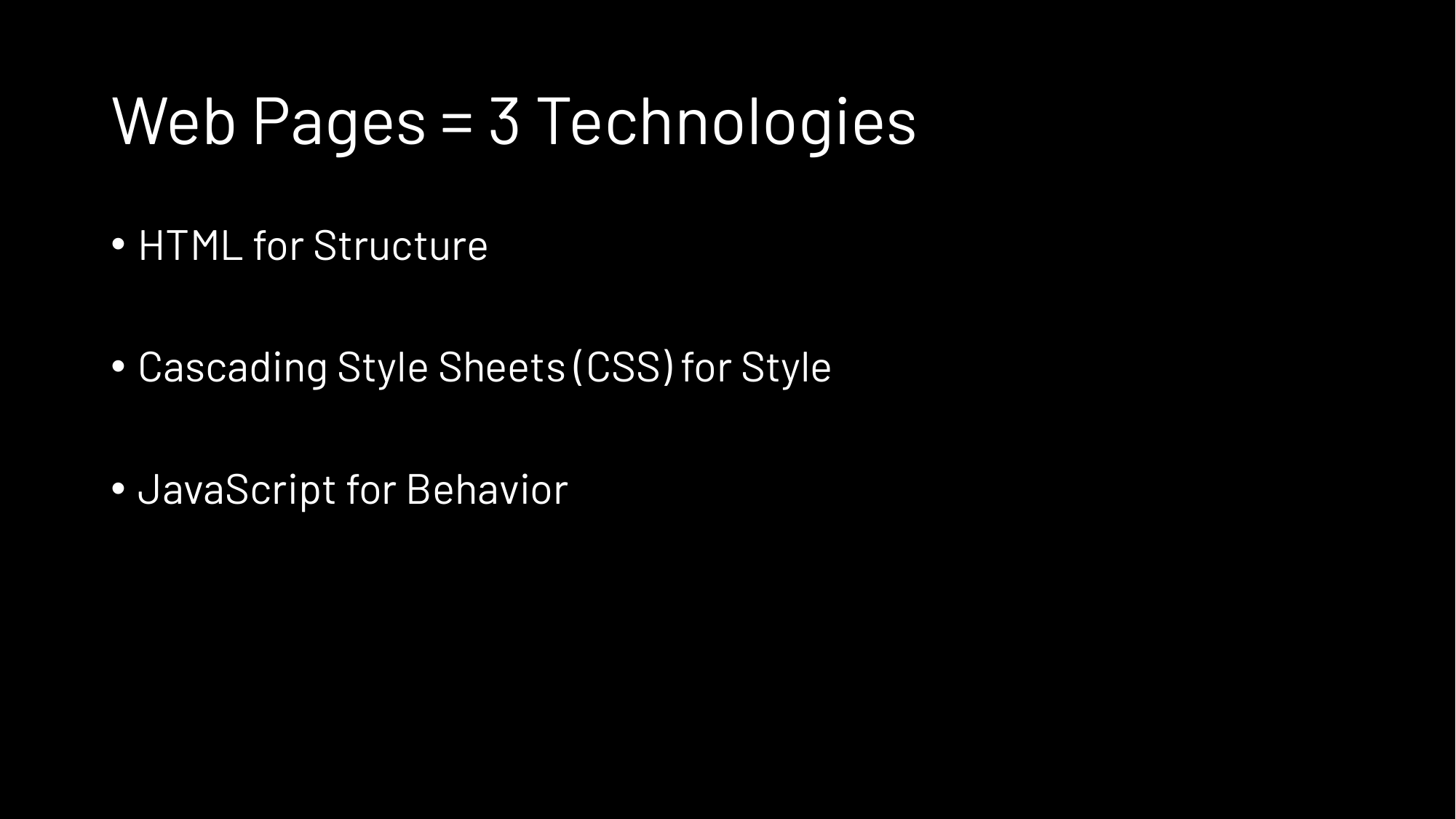

# Web Pages = 3 Technologies
HTML for Structure

Cascading Style Sheets (CSS) for Style

JavaScript for Behavior